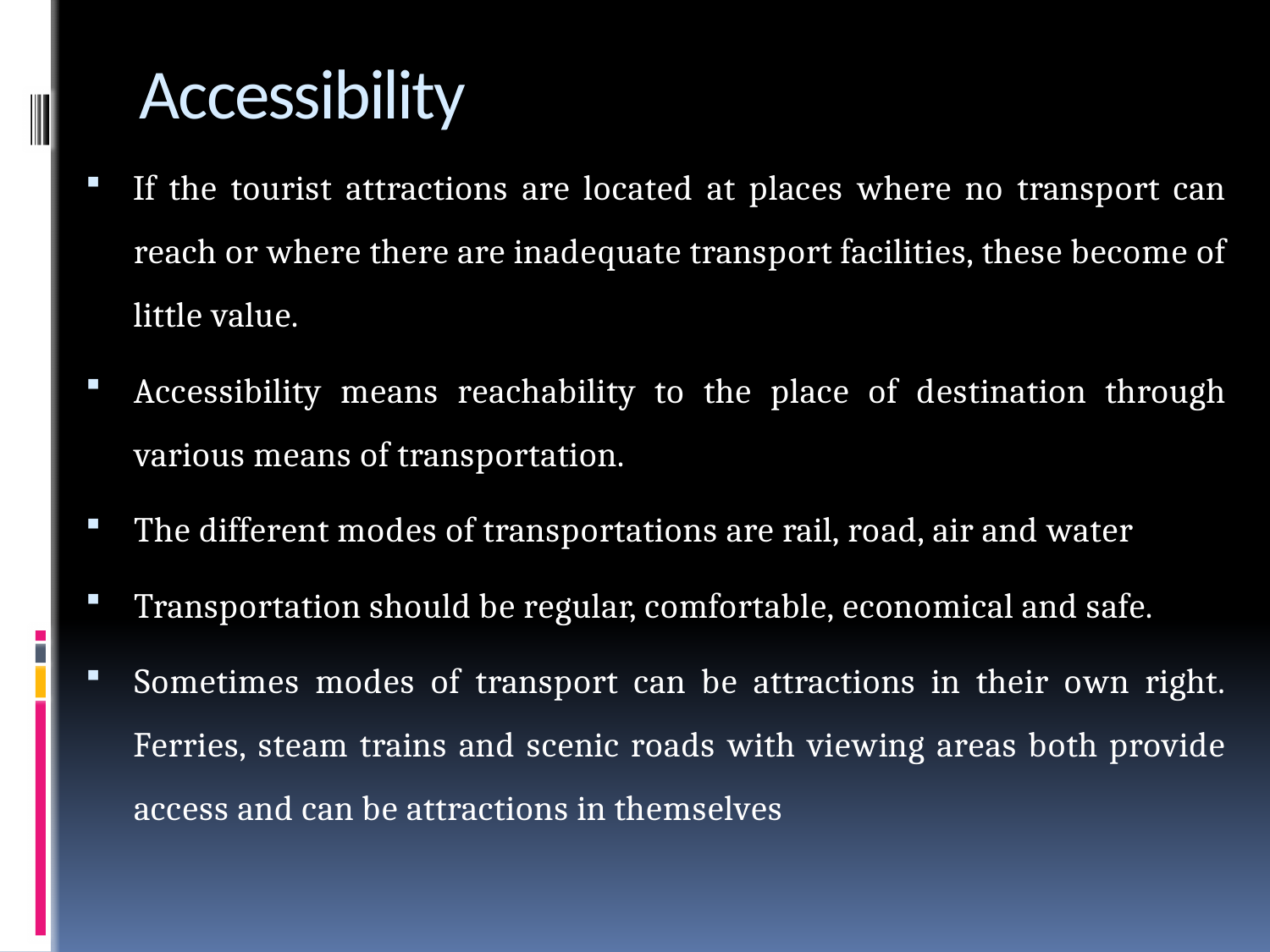

# Accessibility
If the tourist attractions are located at places where no transport can reach or where there are inadequate transport facilities, these become of little value.
Accessibility means reachability to the place of destination through various means of transportation.
The different modes of transportations are rail, road, air and water
Transportation should be regular, comfortable, economical and safe.
Sometimes modes of transport can be attractions in their own right. Ferries, steam trains and scenic roads with viewing areas both provide access and can be attractions in themselves